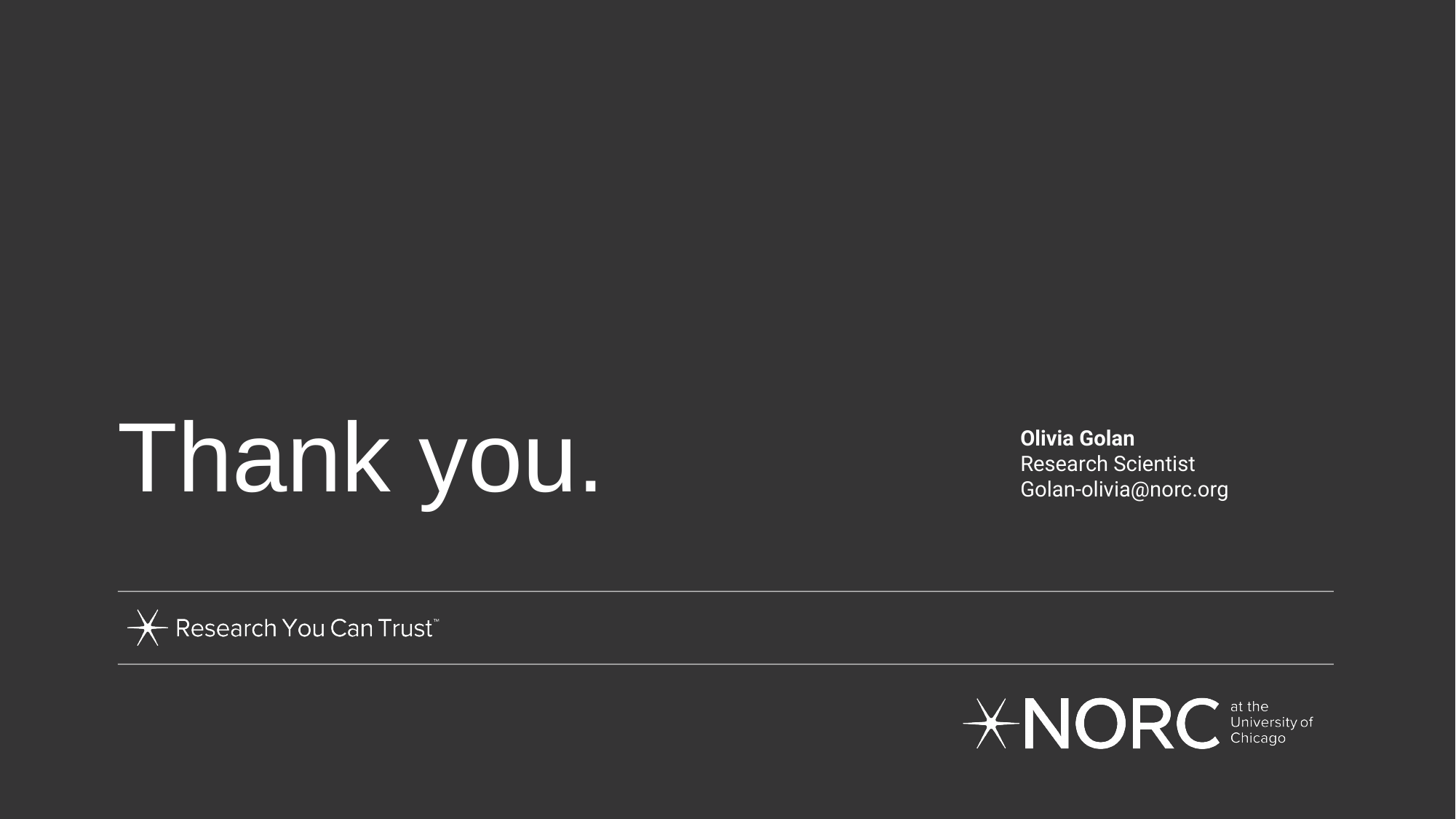

Olivia Golan
Research Scientist
Golan-olivia@norc.org
# Thank you.